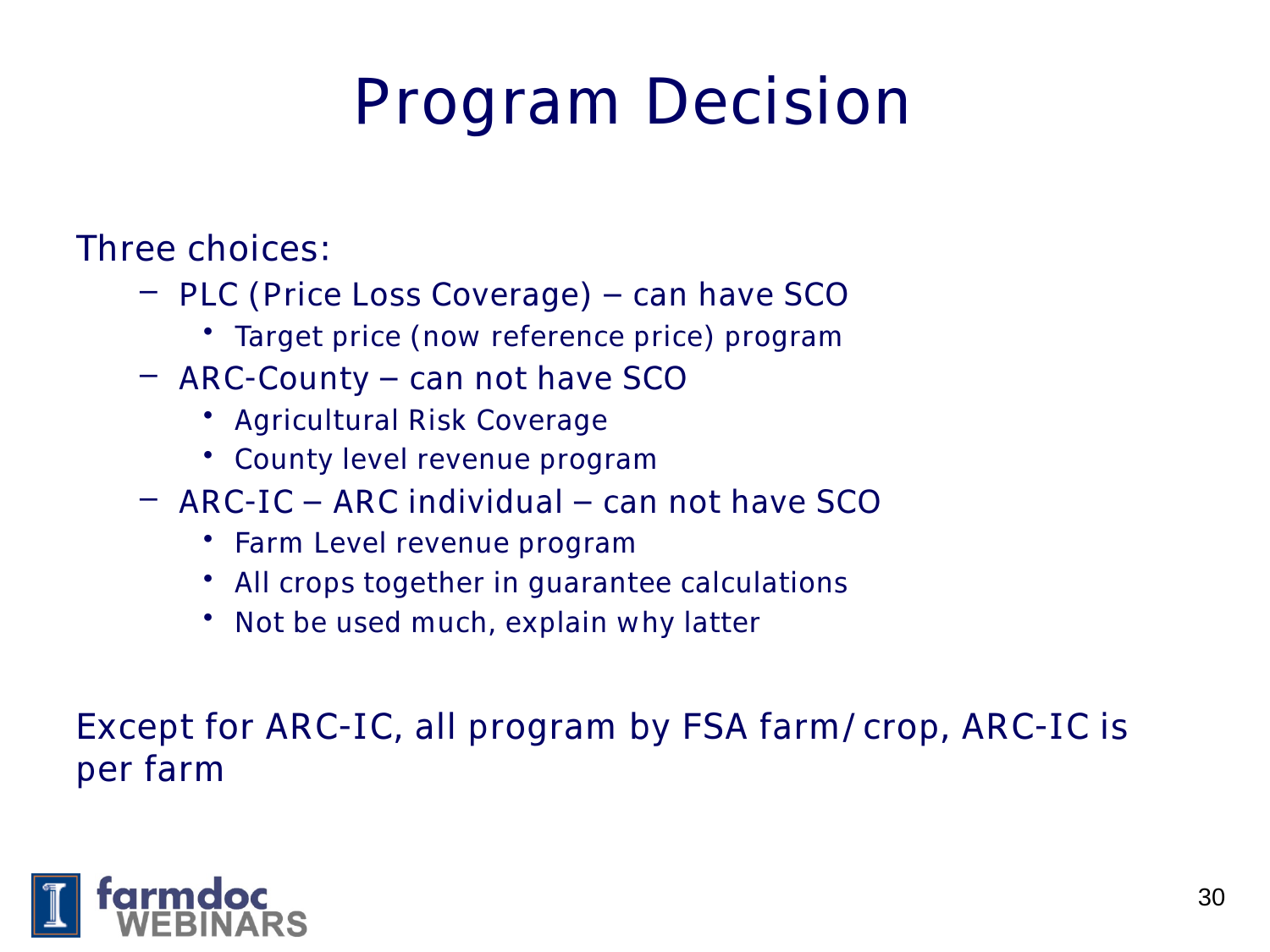

# Program Decision
Three choices:
PLC (Price Loss Coverage) – can have SCO
Target price (now reference price) program
ARC-County – can not have SCO
Agricultural Risk Coverage
County level revenue program
ARC-IC – ARC individual – can not have SCO
Farm Level revenue program
All crops together in guarantee calculations
Not be used much, explain why latter

Except for ARC-IC, all program by FSA farm/crop, ARC-IC is per farm
30